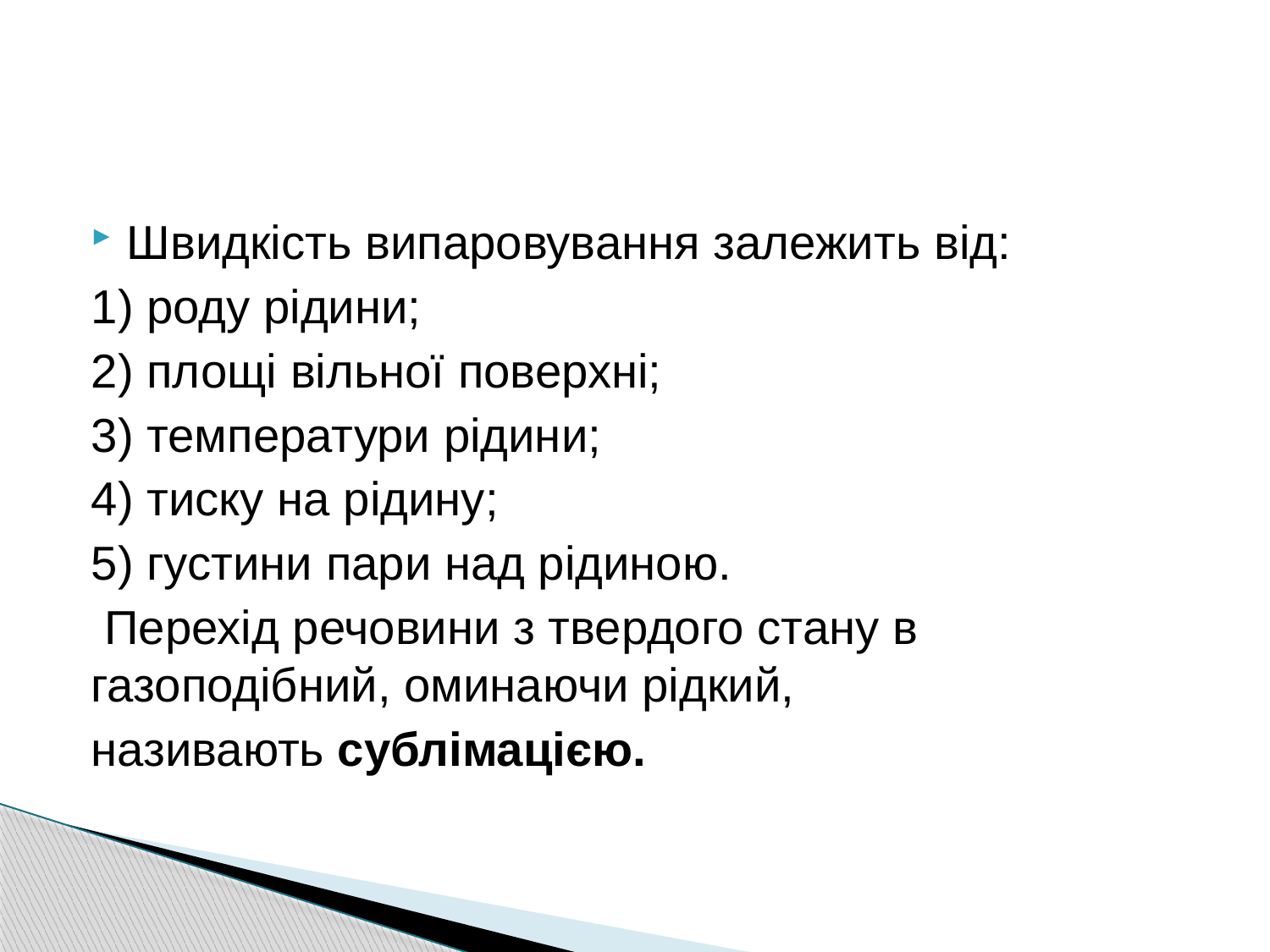

#
Швидкість випаровування залежить від:
1) роду рідини;
2) площі вільної поверхні;
3) температури рідини;
4) тиску на рідину;
5) густини пари над рідиною.
 Перехід речовини з твердого стану в газоподібний, оминаючи рідкий,
називають сублімацією.